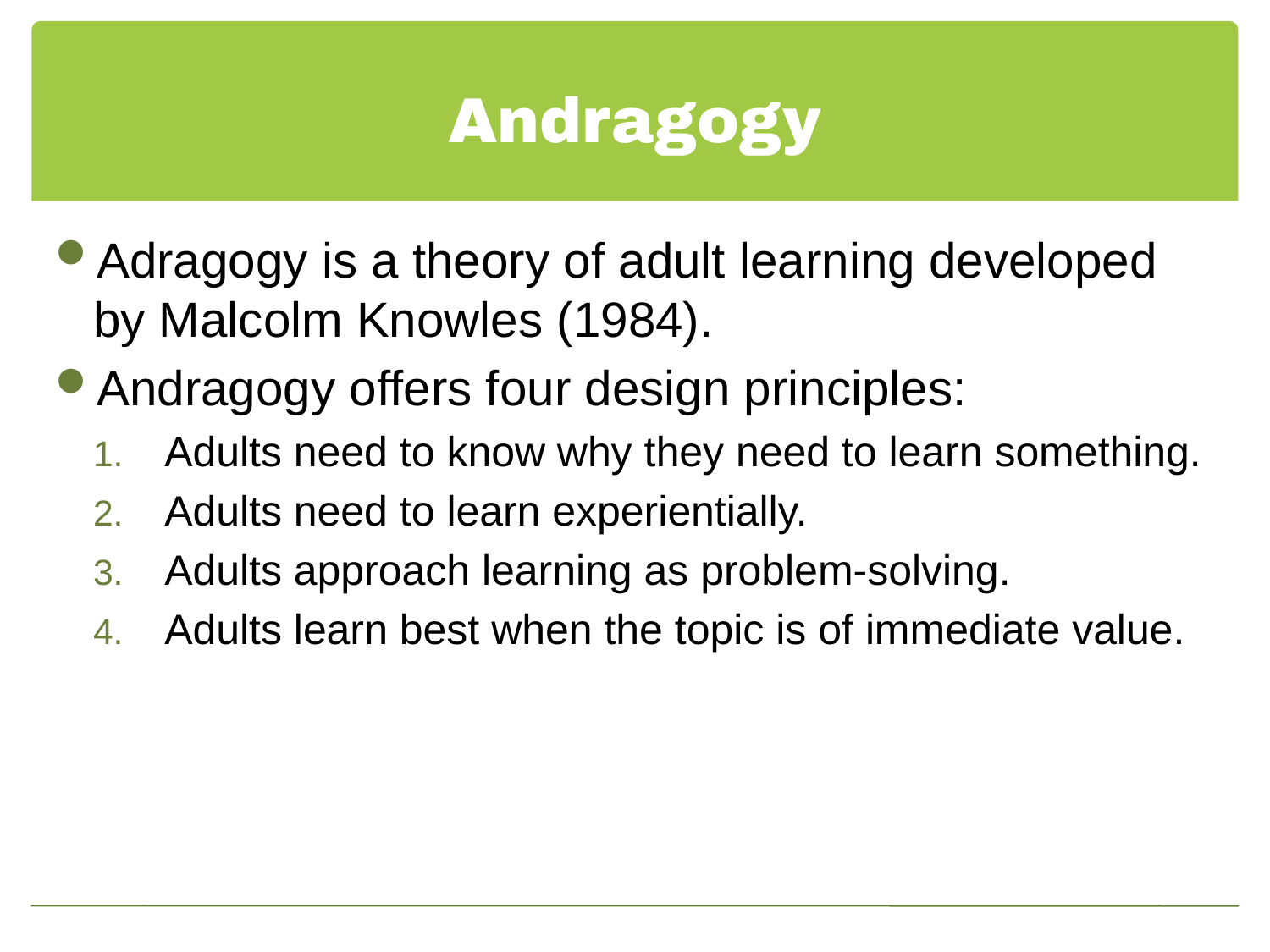

# Andragogy
Adragogy is a theory of adult learning developed by Malcolm Knowles (1984).
Andragogy offers four design principles:
Adults need to know why they need to learn something.
Adults need to learn experientially.
Adults approach learning as problem-solving.
Adults learn best when the topic is of immediate value.